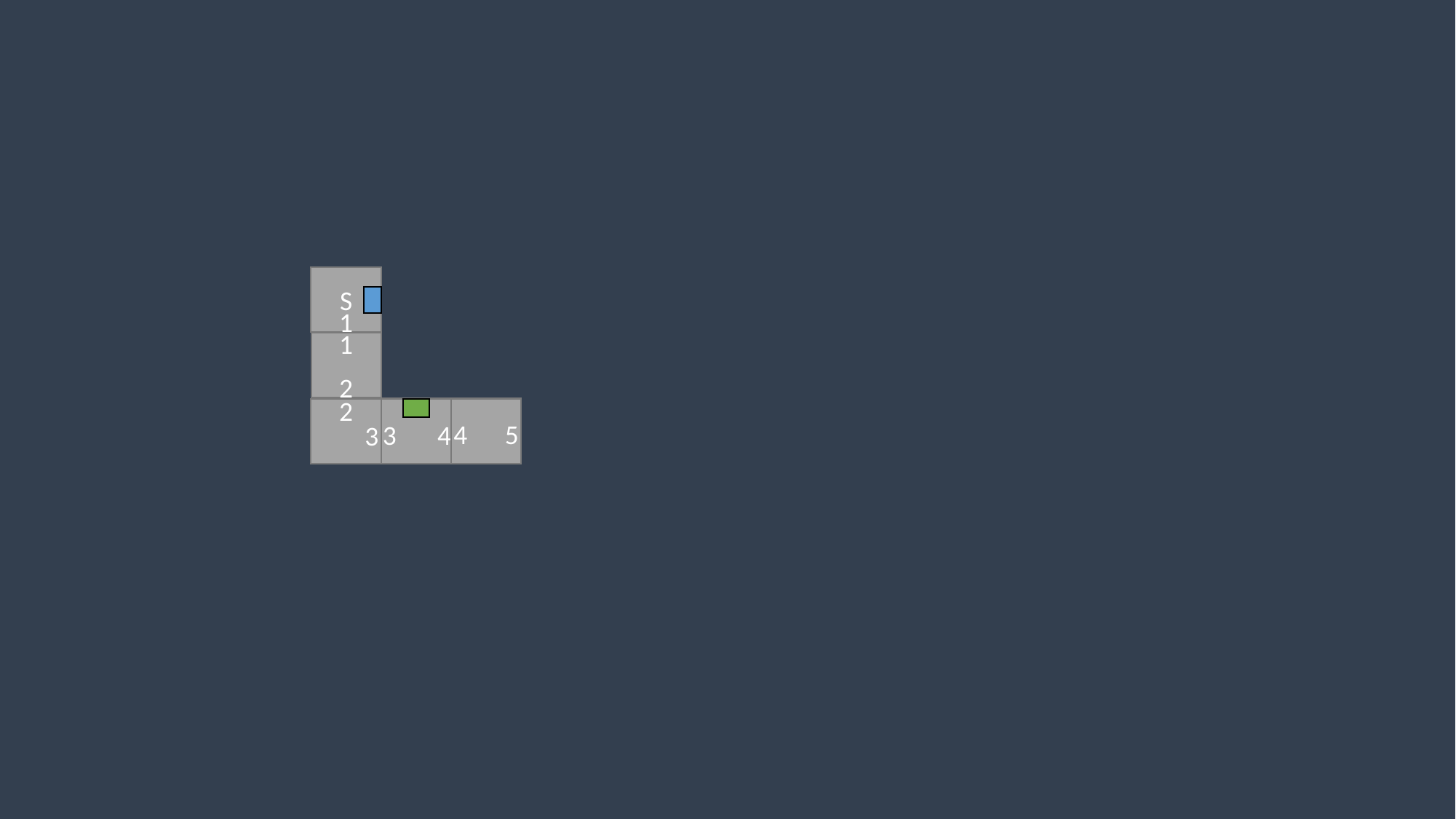

S

1
1

2
2

5
4
3
4
3